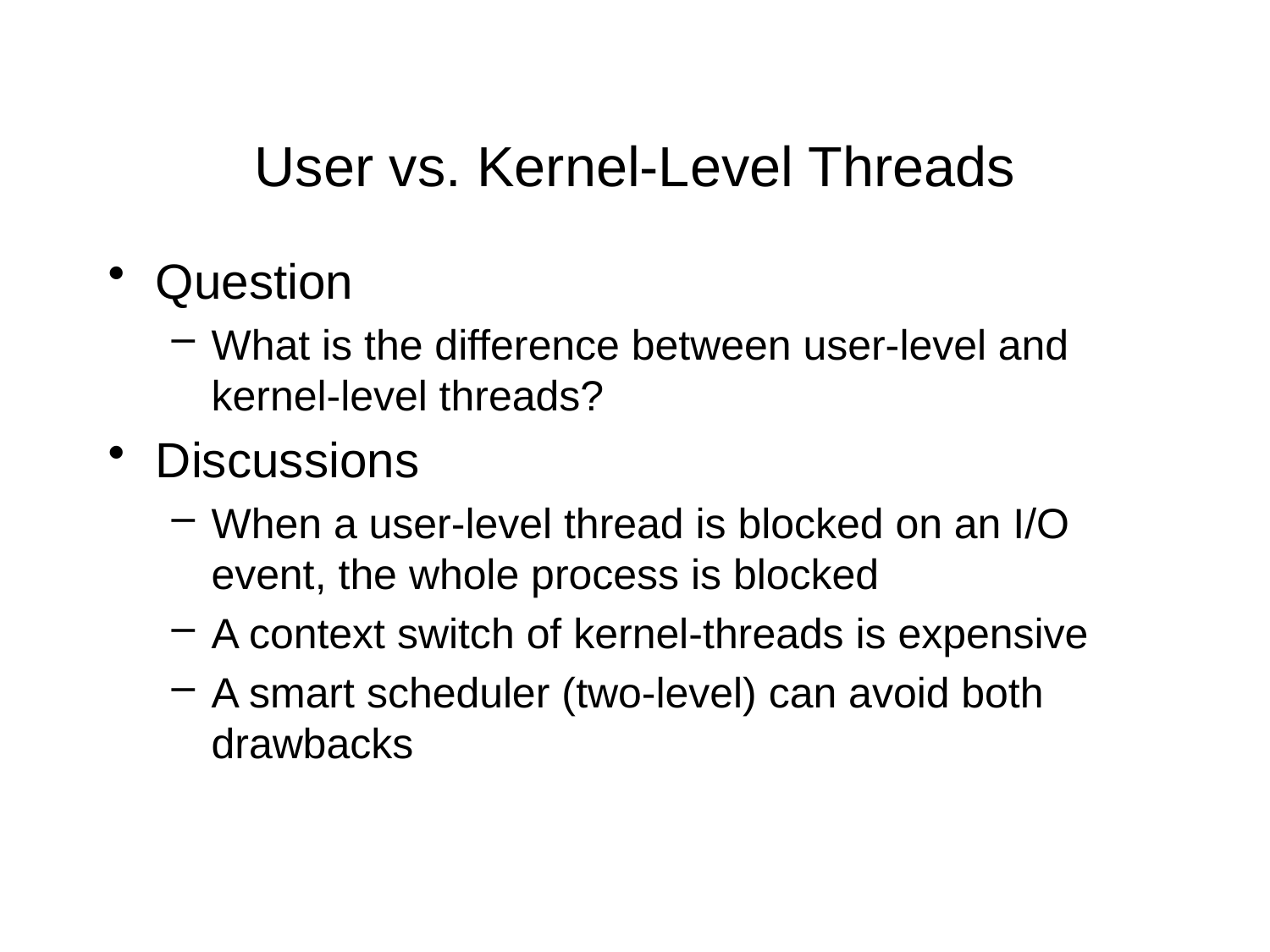

# User vs. Kernel-Level Threads
Question
What is the difference between user-level and kernel-level threads?
Discussions
When a user-level thread is blocked on an I/O event, the whole process is blocked
A context switch of kernel-threads is expensive
A smart scheduler (two-level) can avoid both drawbacks